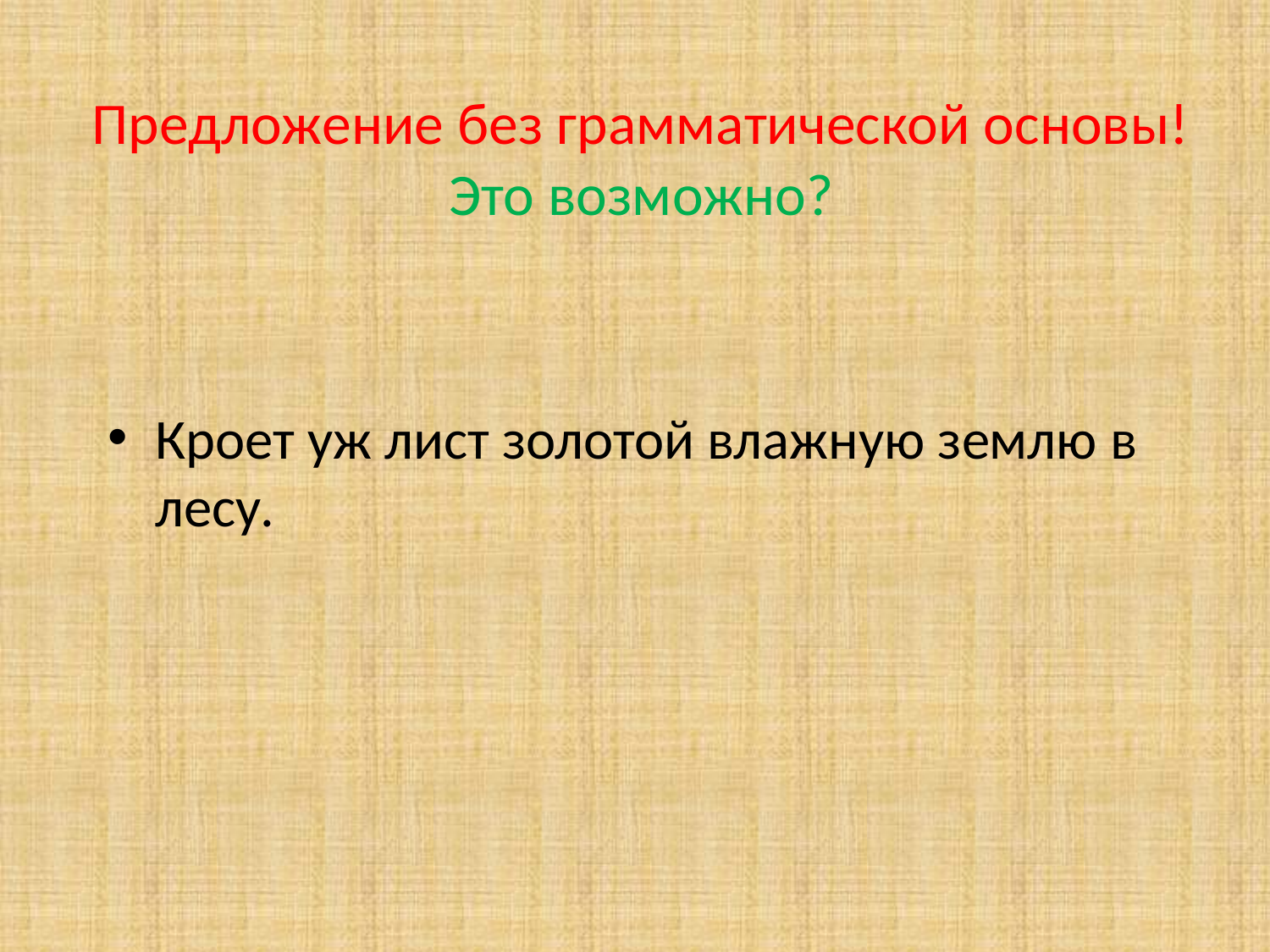

# Предложение без грамматической основы! Это возможно?
Кроет уж лист золотой влажную землю в лесу.